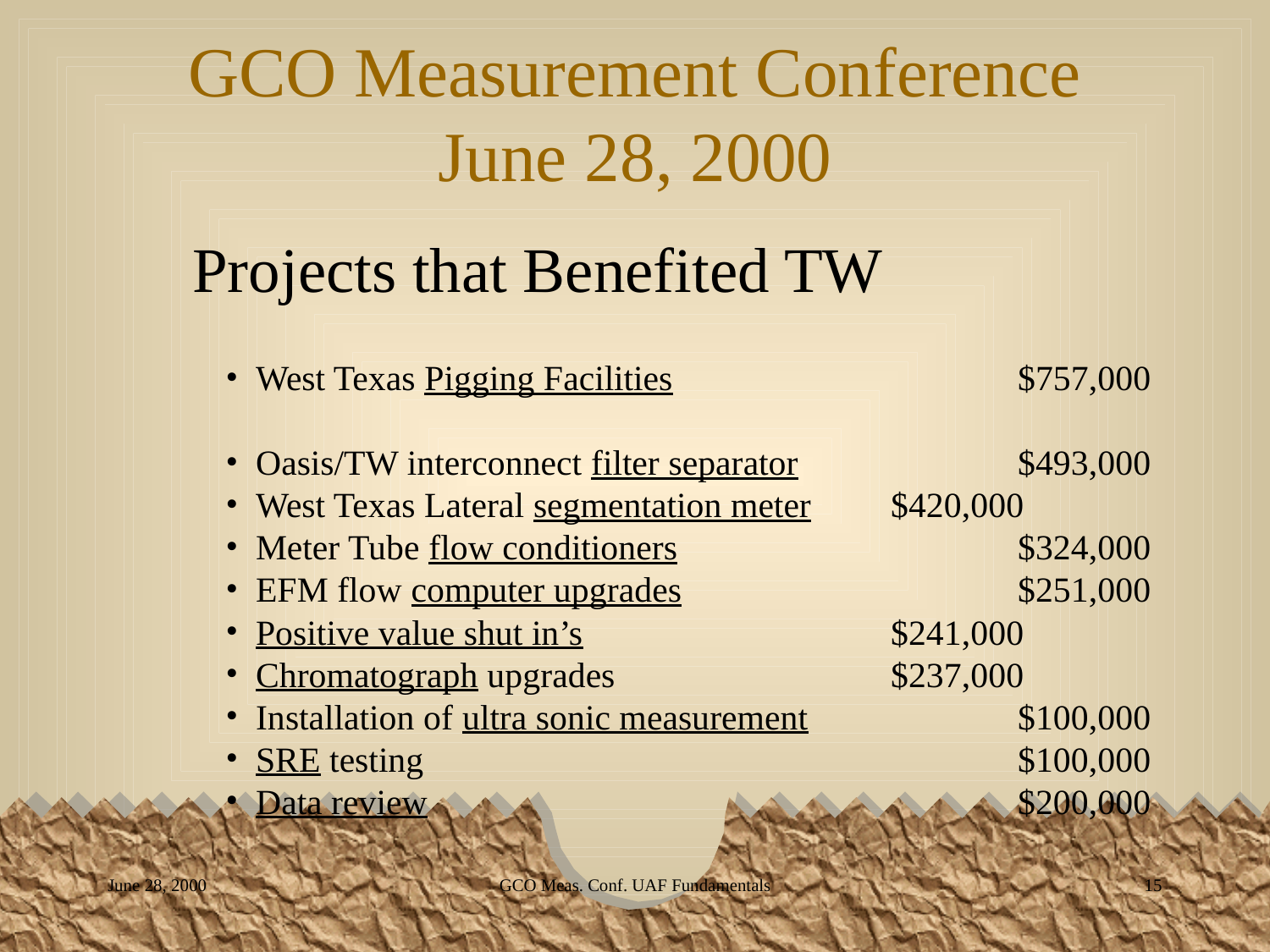

GCO Meas. Conf. UAF Fundamentals
15
June 28, 2000
# GCO Measurement Conference June 28, 2000
Projects that Benefited TW

West Texas Pigging Facilities			$757,000
Oasis/TW interconnect filter separator		$493,000
West Texas Lateral segmentation meter	$420,000
Meter Tube flow conditioners			$324,000
EFM flow computer upgrades			$251,000
Positive value shut in’s			$241,000
Chromatograph upgrades			$237,000
Installation of ultra sonic measurement		$100,000
SRE testing					$100,000
Data review					$200,000